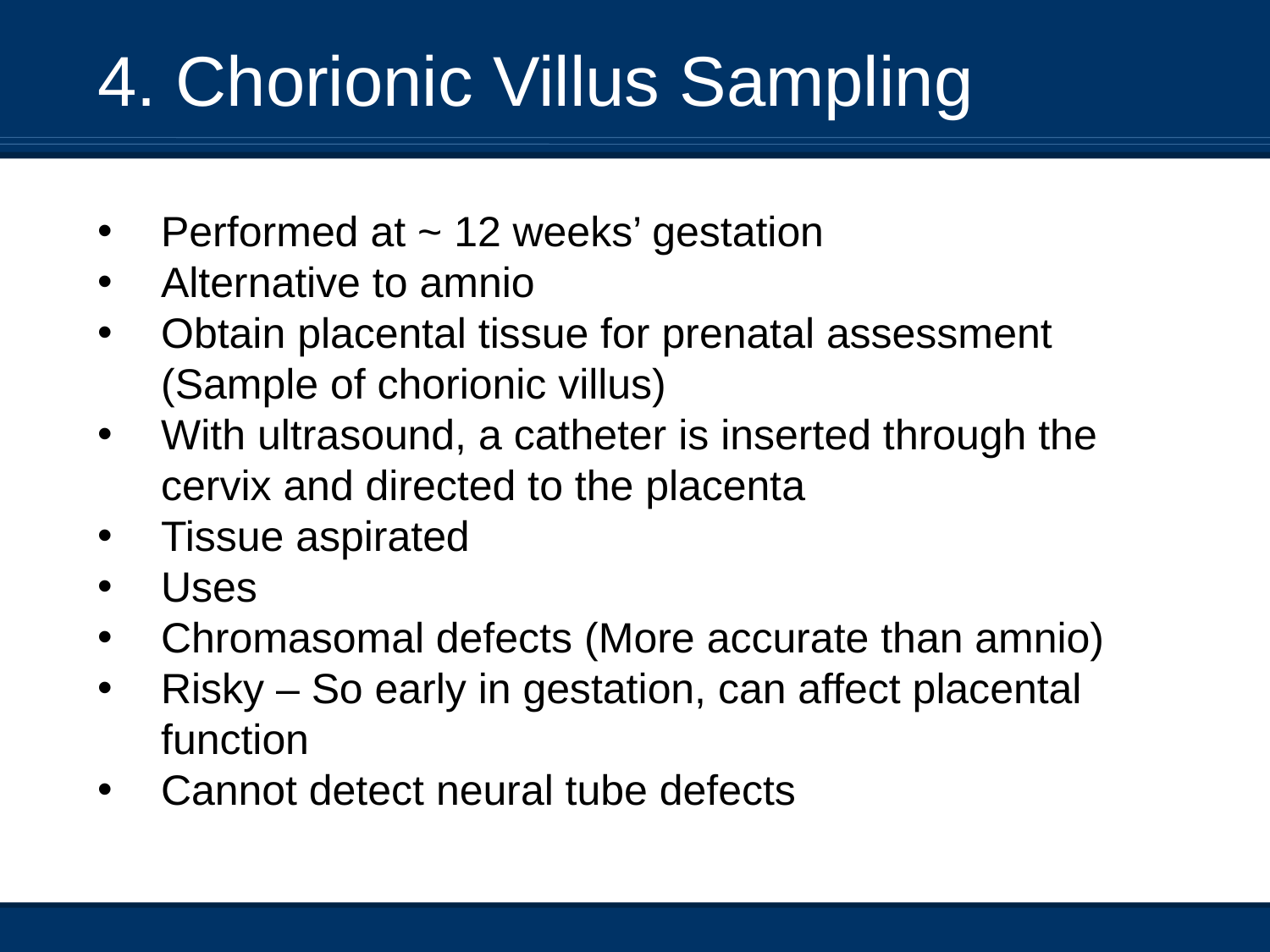

4. Chorionic Villus Sampling

Performed at ~ 12 weeks’ gestation
Alternative to amnio
Obtain placental tissue for prenatal assessment (Sample of chorionic villus)
With ultrasound, a catheter is inserted through the cervix and directed to the placenta
Tissue aspirated
Uses
Chromasomal defects (More accurate than amnio)
Risky – So early in gestation, can affect placental function
Cannot detect neural tube defects